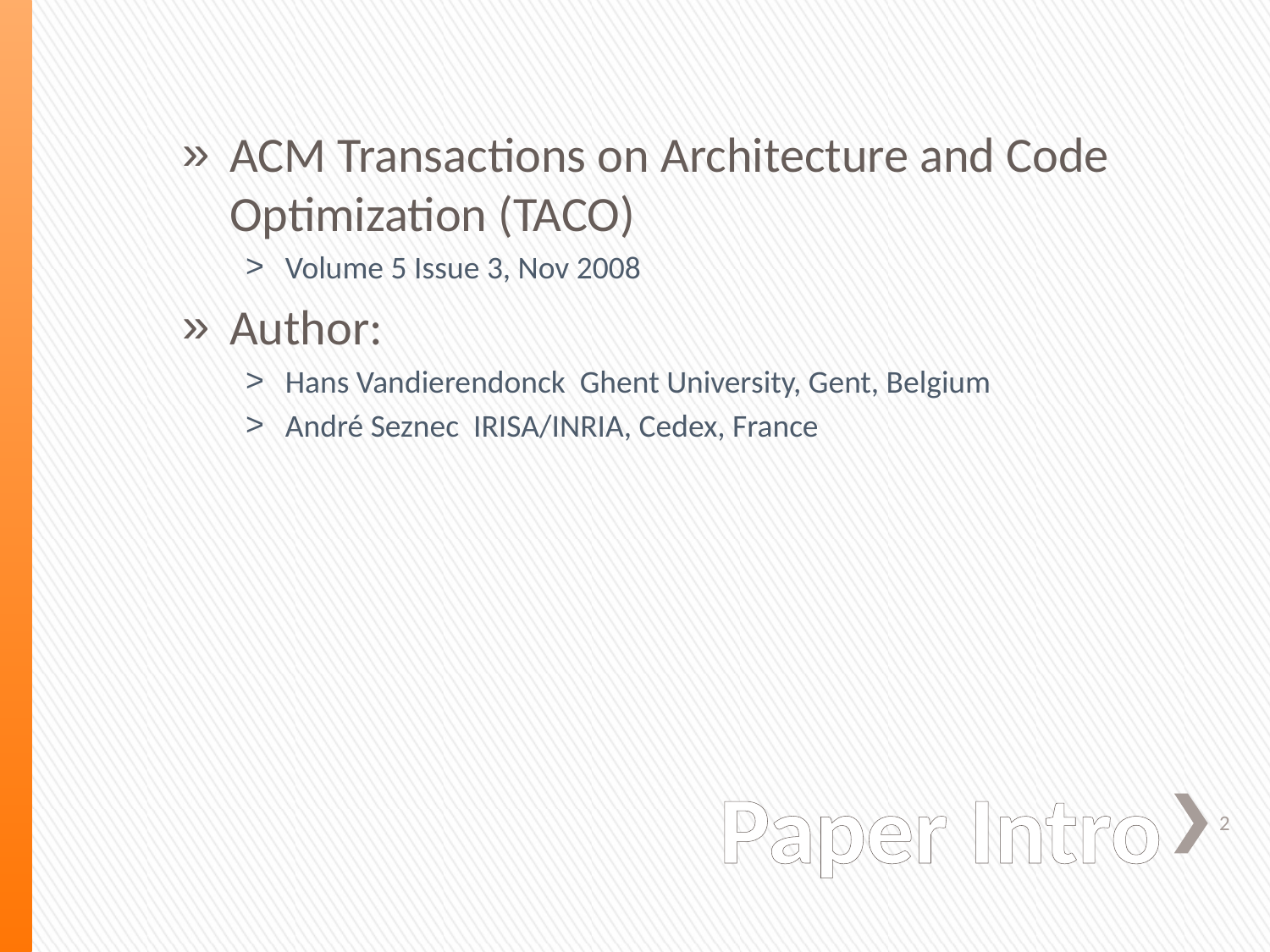

ACM Transactions on Architecture and Code Optimization (TACO)
Volume 5 Issue 3, Nov 2008
Author:
Hans Vandierendonck  Ghent University, Gent, Belgium
André Seznec  IRISA/INRIA, Cedex, France
# Paper Intro
2